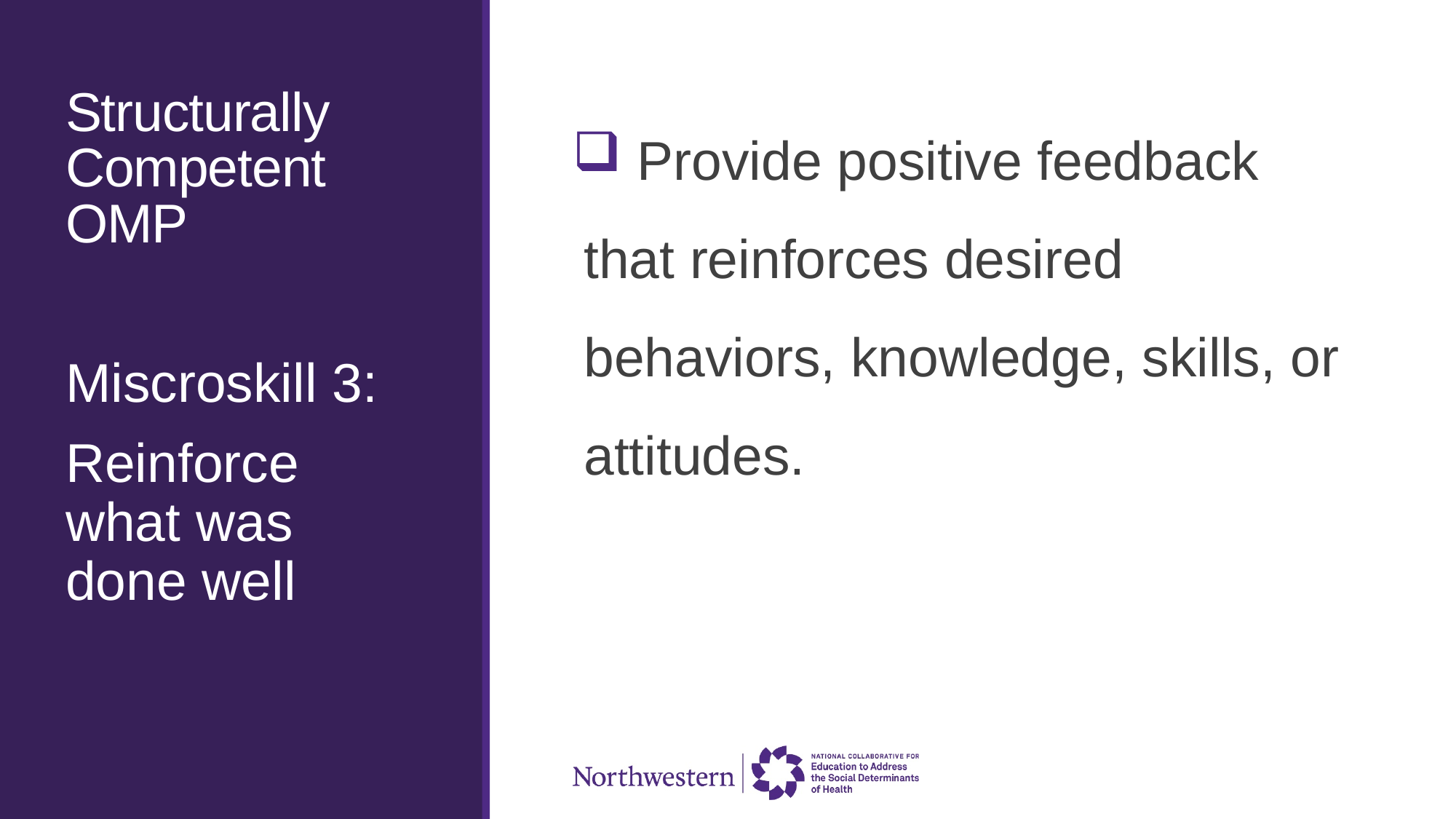

# Structurally Competent OMP
 Provide positive feedback that reinforces desired behaviors, knowledge, skills, or attitudes.
Miscroskill 3:
Reinforce what was done well